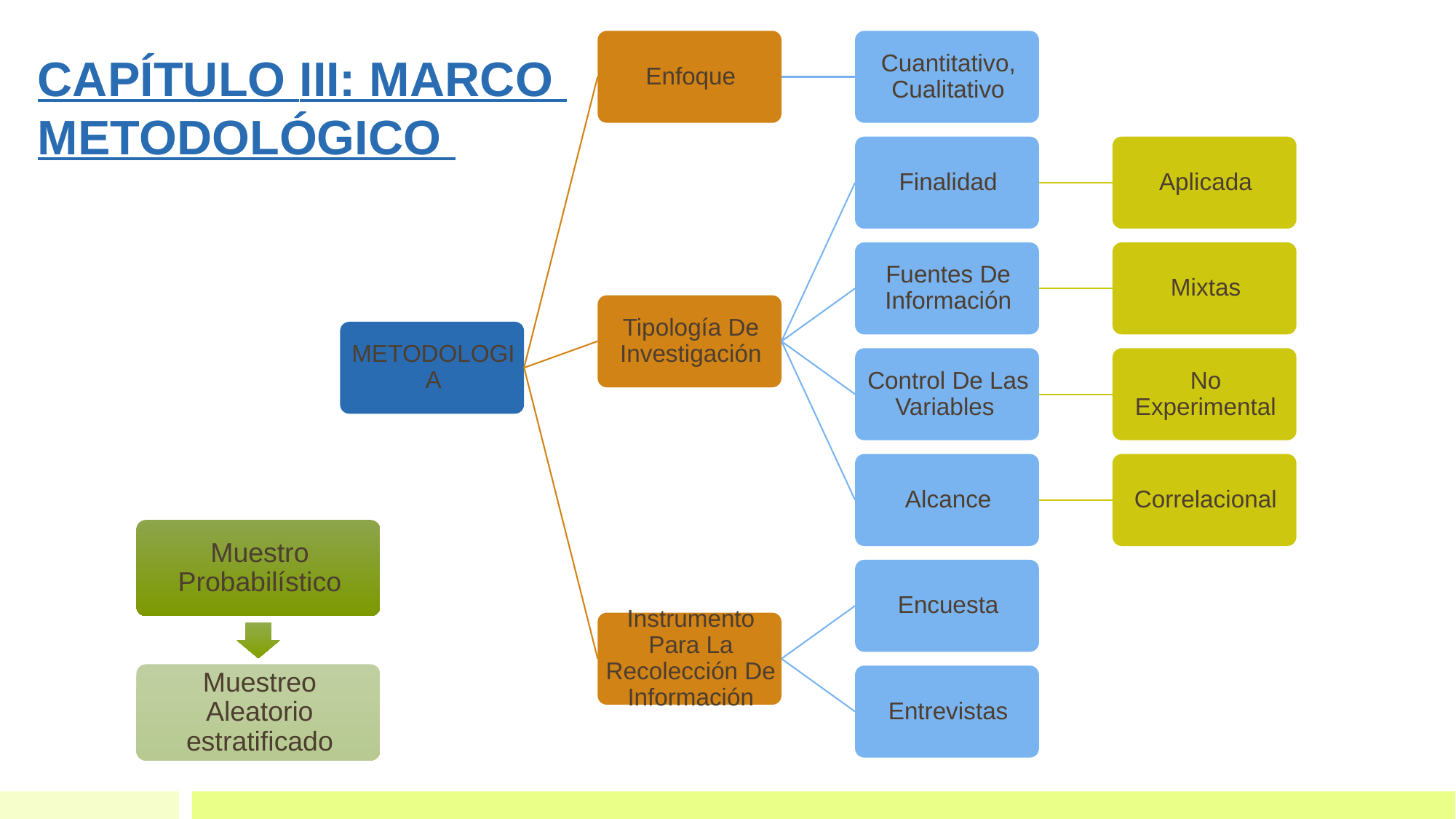

METODOLOGIA

Enfoque

Cuantitativo, Cualitativo

Tipología De Investigación

Finalidad

Aplicada

Fuentes De Información

Mixtas

Control De Las Variables

No Experimental

Alcance

Correlacional

Instrumento Para La Recolección De Información

Encuesta

Entrevistas
CAPÍTULO III: MARCO METODOLÓGICO

Muestro Probabilístico

Muestreo Aleatorio estratificado